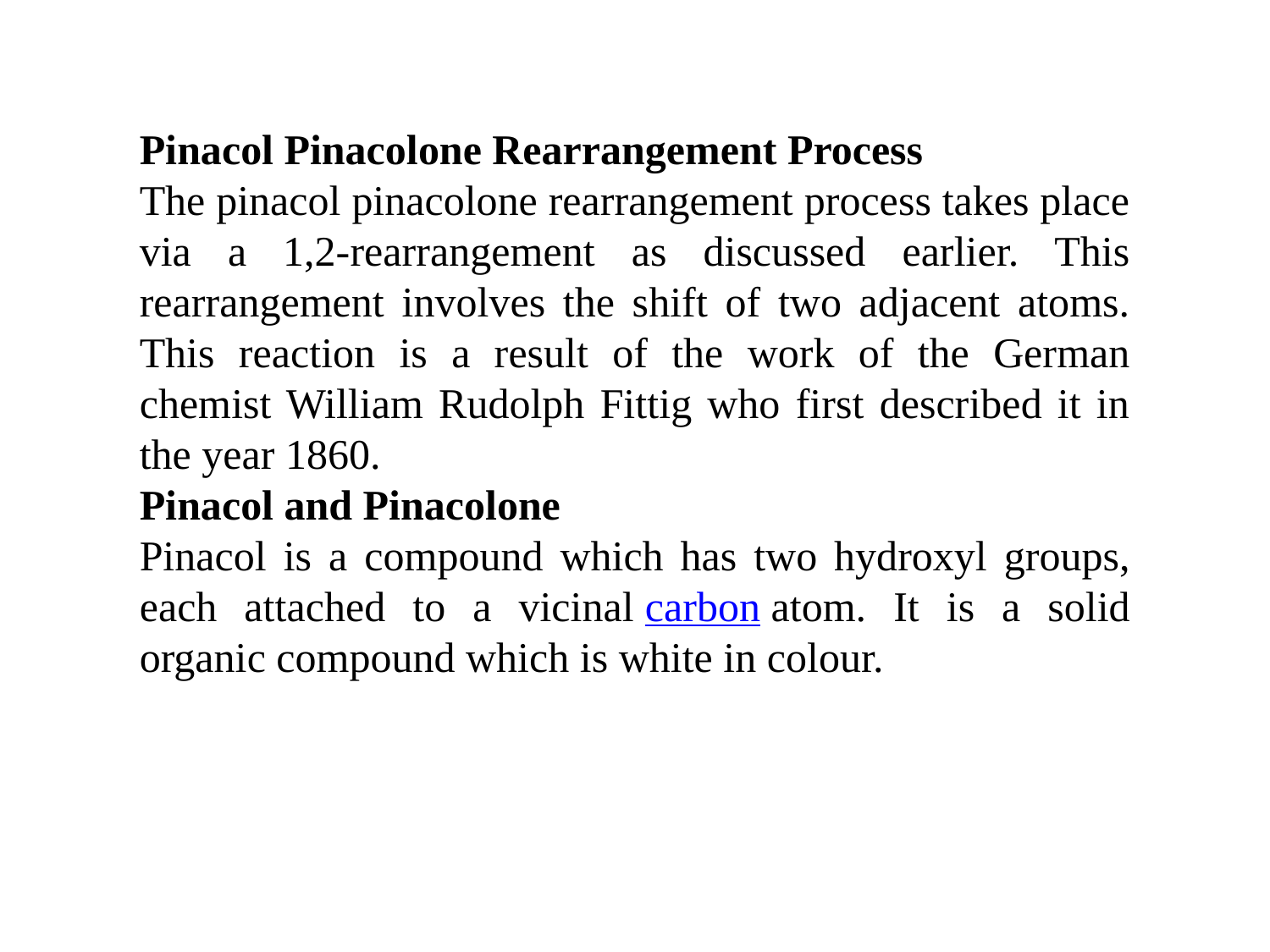

Pinacol Pinacolone Rearrangement Process
The pinacol pinacolone rearrangement process takes place via a 1,2-rearrangement as discussed earlier. This rearrangement involves the shift of two adjacent atoms. This reaction is a result of the work of the German chemist William Rudolph Fittig who first described it in the year 1860.
Pinacol and Pinacolone
Pinacol is a compound which has two hydroxyl groups, each attached to a vicinal carbon atom. It is a solid organic compound which is white in colour.